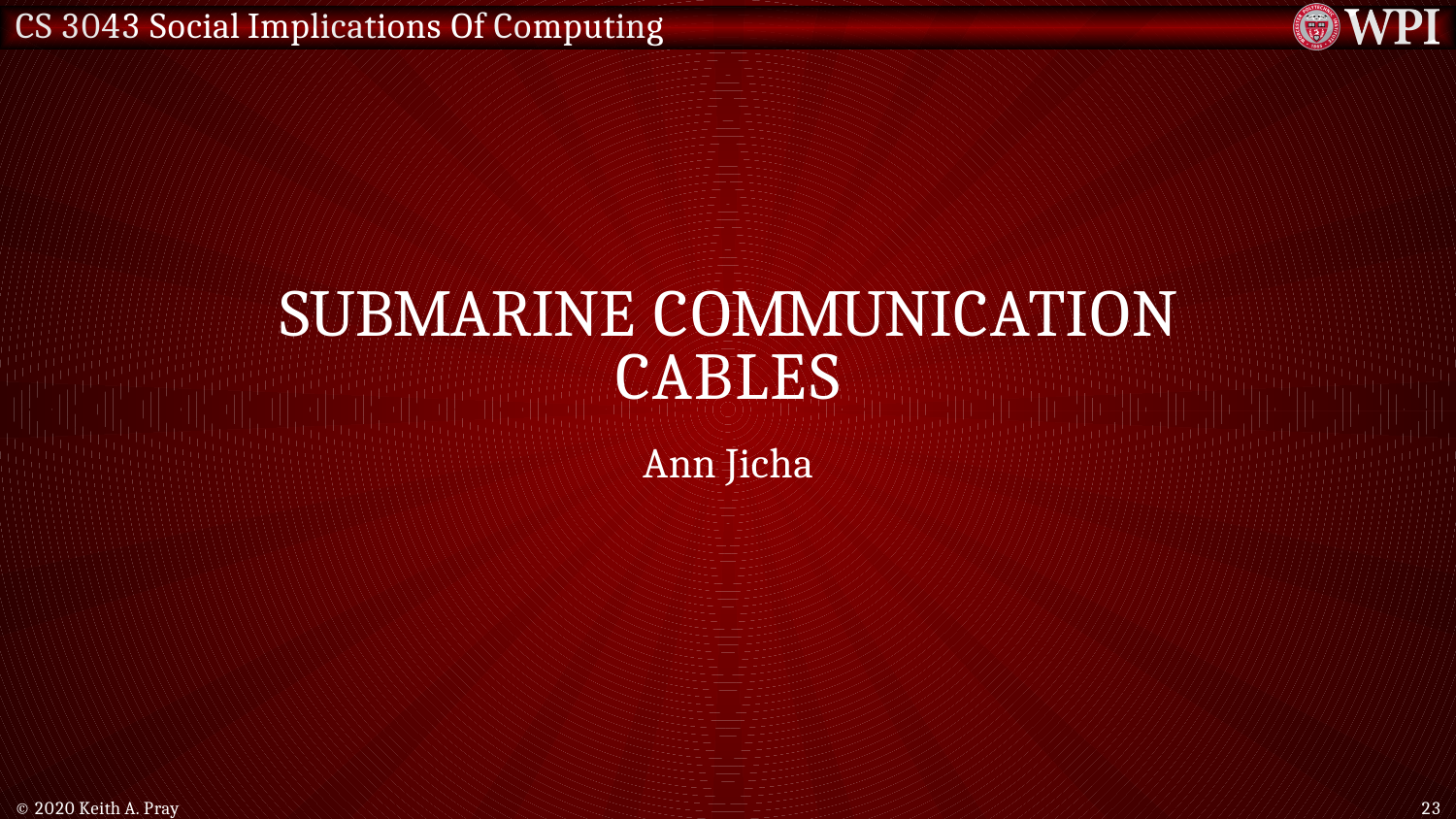

# Submarine communication cables
Ann Jicha
© 2020 Keith A. Pray
23